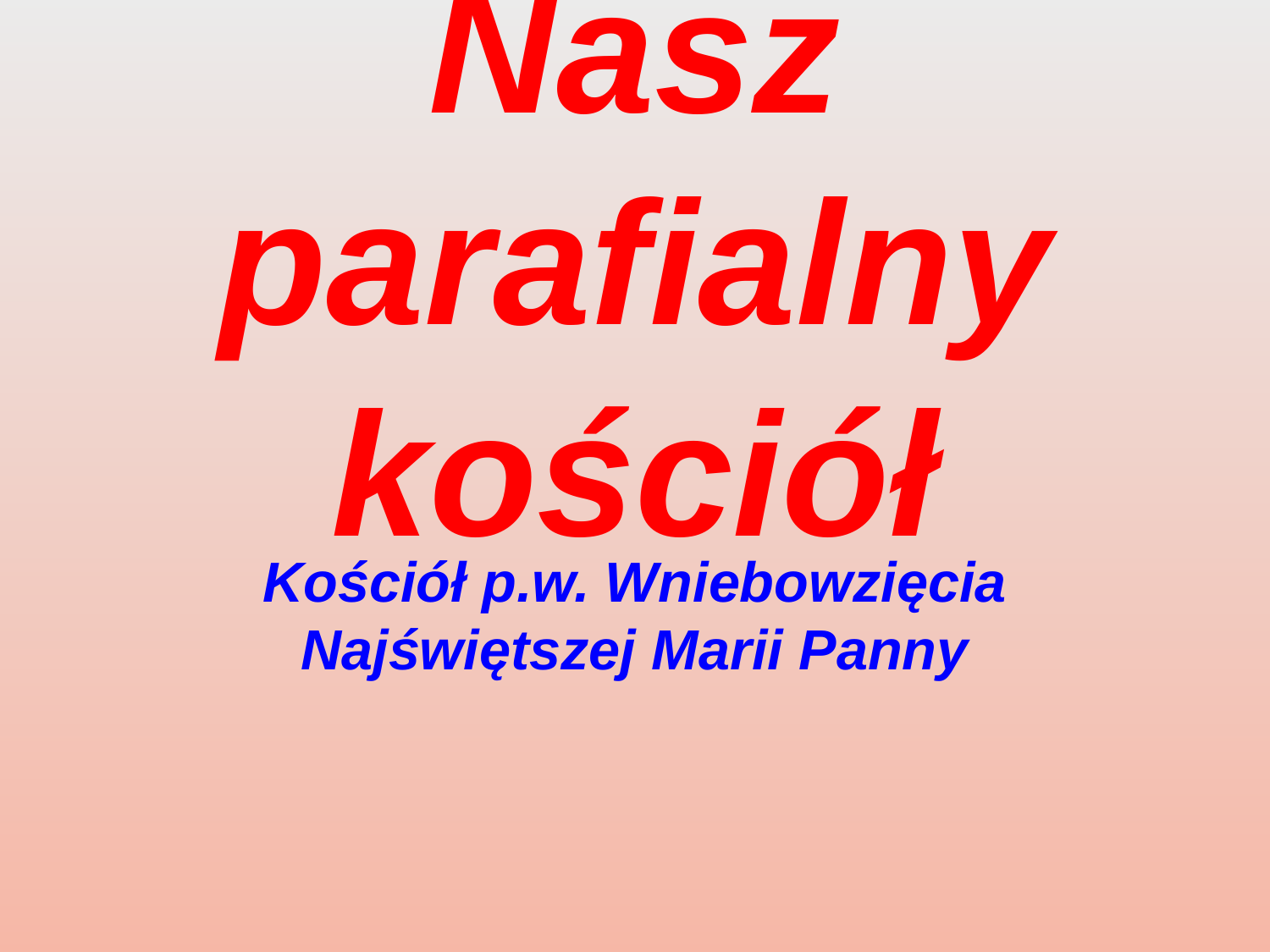

# Nasz parafialny kościół
Kościół p.w. Wniebowzięcia Najświętszej Marii Panny